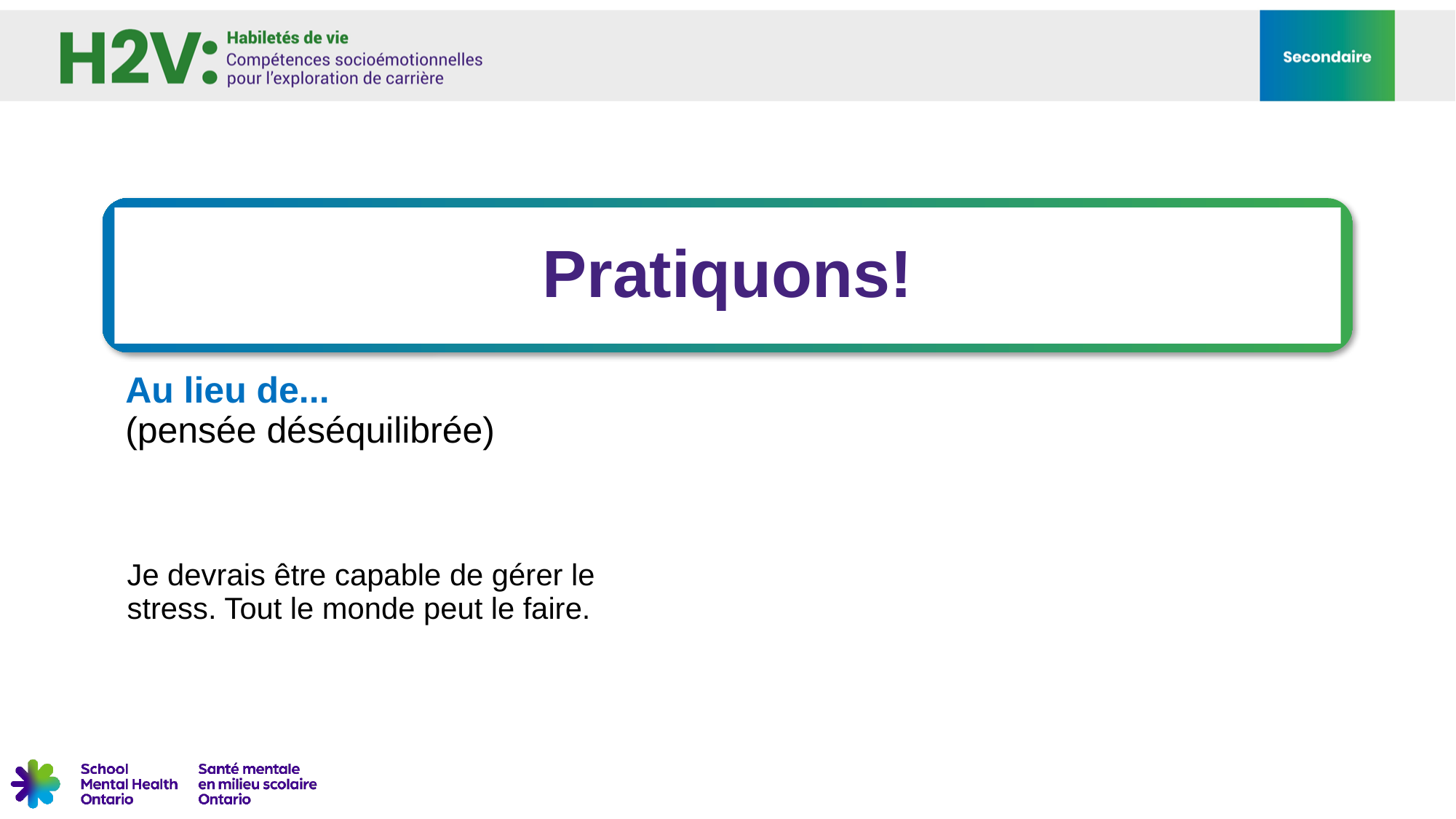

Pratiquons!
| Au lieu de... (pensée déséquilibrée) |
| --- |
| Je devrais être capable de gérer le stress. Tout le monde peut le faire. |